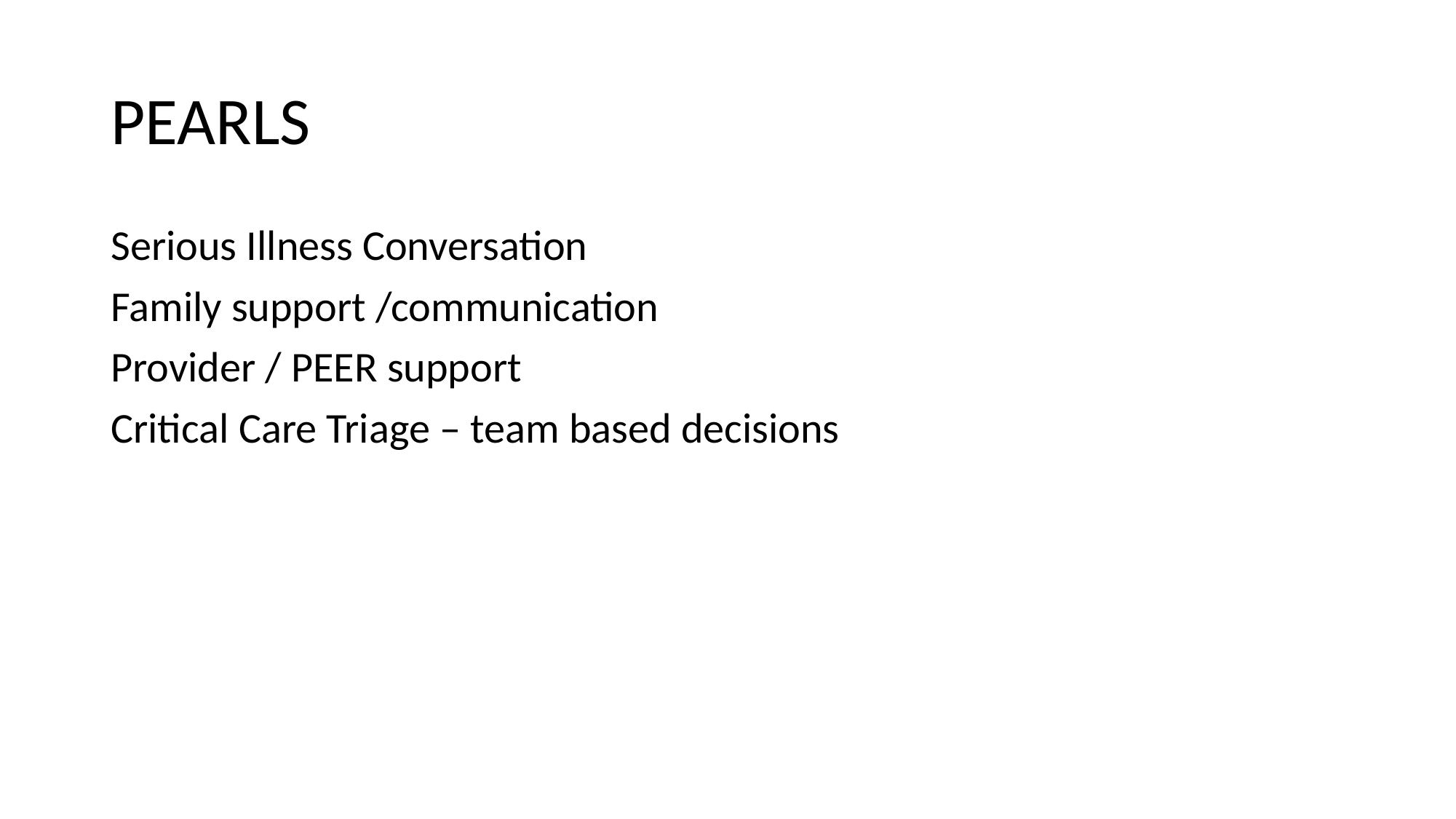

# PEARLS
Serious Illness Conversation
Family support /communication
Provider / PEER support
Critical Care Triage – team based decisions